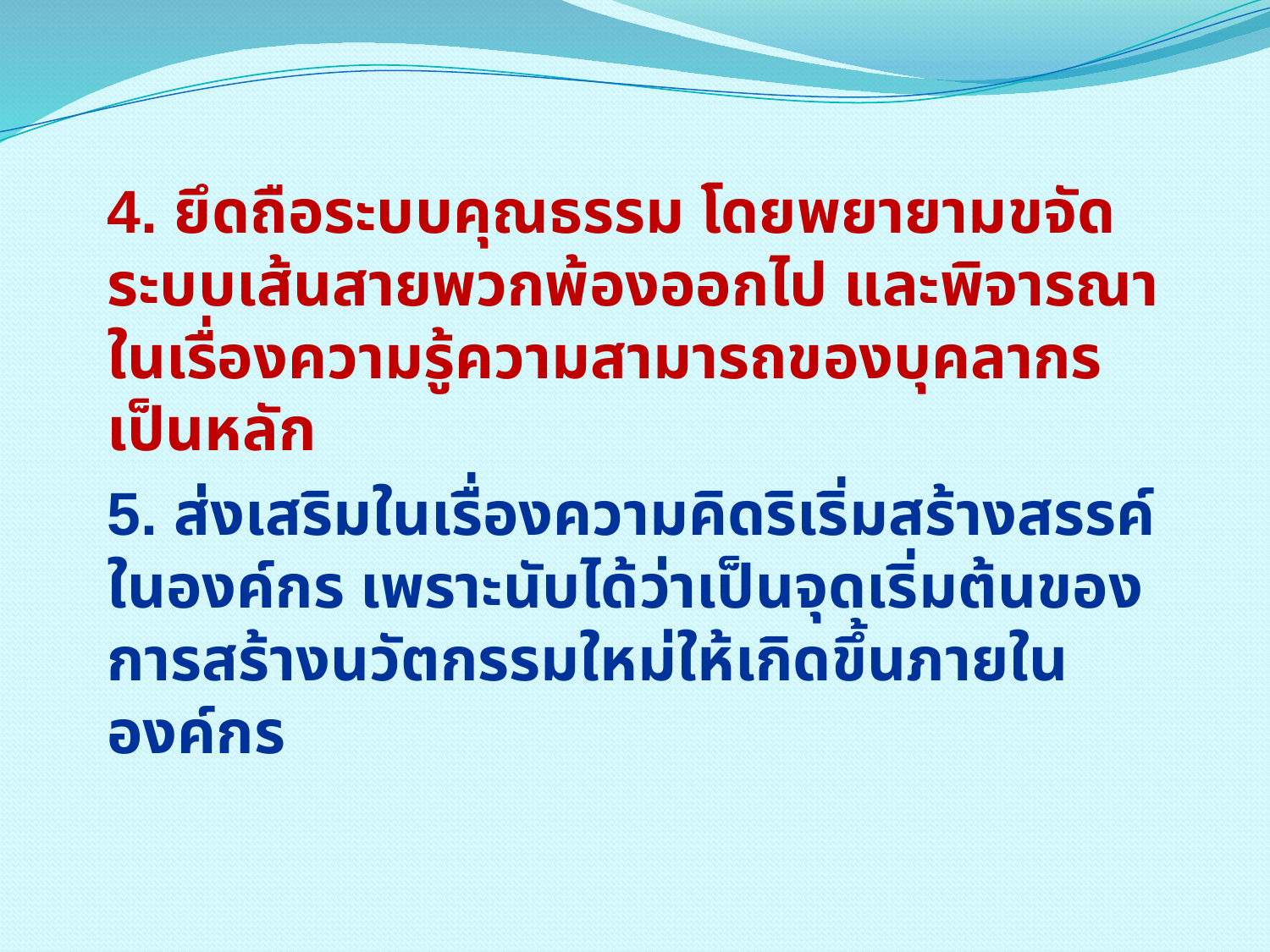

4. ยึดถือระบบคุณธรรม โดยพยายามขจัดระบบเส้นสายพวกพ้องออกไป และพิจารณาในเรื่องความรู้ความสามารถของบุคลากรเป็นหลัก
		5. ส่งเสริมในเรื่องความคิดริเริ่มสร้างสรรค์ในองค์กร เพราะนับได้ว่าเป็นจุดเริ่มต้นของการสร้างนวัตกรรมใหม่ให้เกิดขึ้นภายในองค์กร